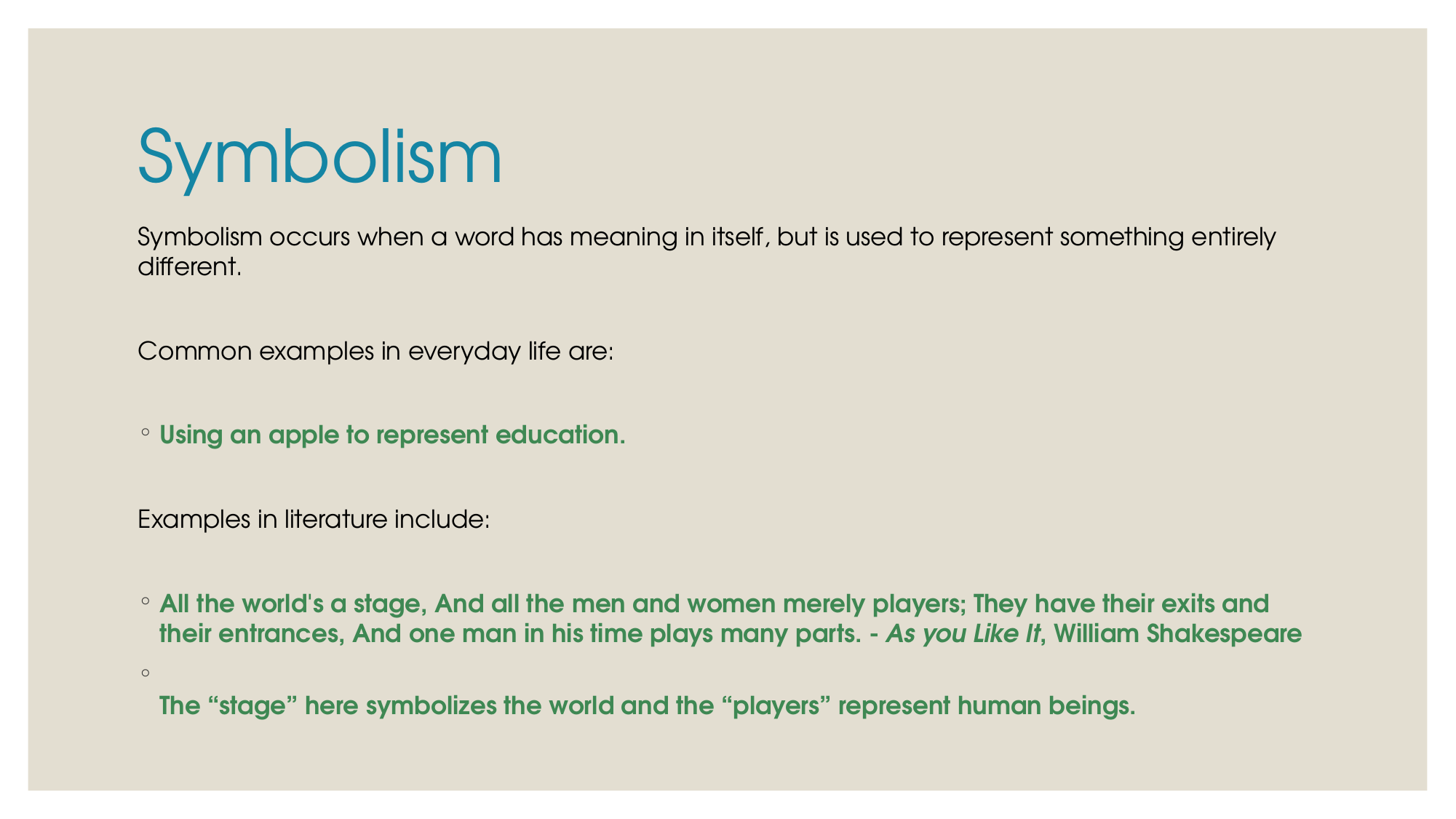

# Symbolism
Symbolism occurs when a word has meaning in itself, but is used to represent something entirely different.

Common examples in everyday life are:

Using an apple to represent education.

Examples in literature include:

All the world's a stage, And all the men and women merely players; They have their exits and their entrances, And one man in his time plays many parts. - As you Like It, William Shakespeare
The “stage” here symbolizes the world and the “players” represent human beings.